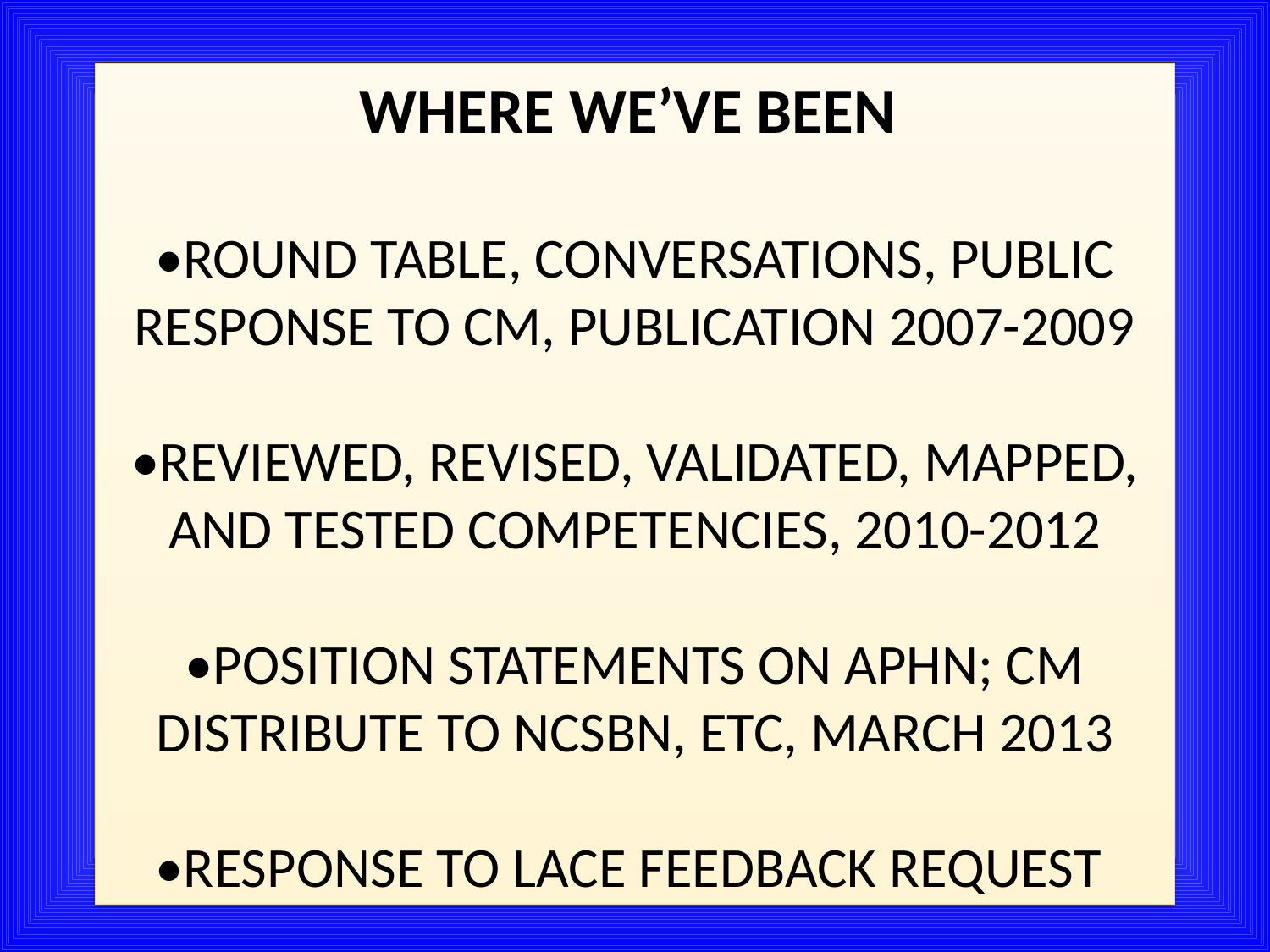

WHERE WE’VE BEEN

•Round Table, conversations, public response to CM, publication 2007-2009

•Reviewed, revised, validated, mapped, and tested competencies, 2010-2012

•Position Statements on APHN; CM distribute to NCSBN, etc, March 2013

•RESPONSE TO LACE FEEDBACK REQUEST
#